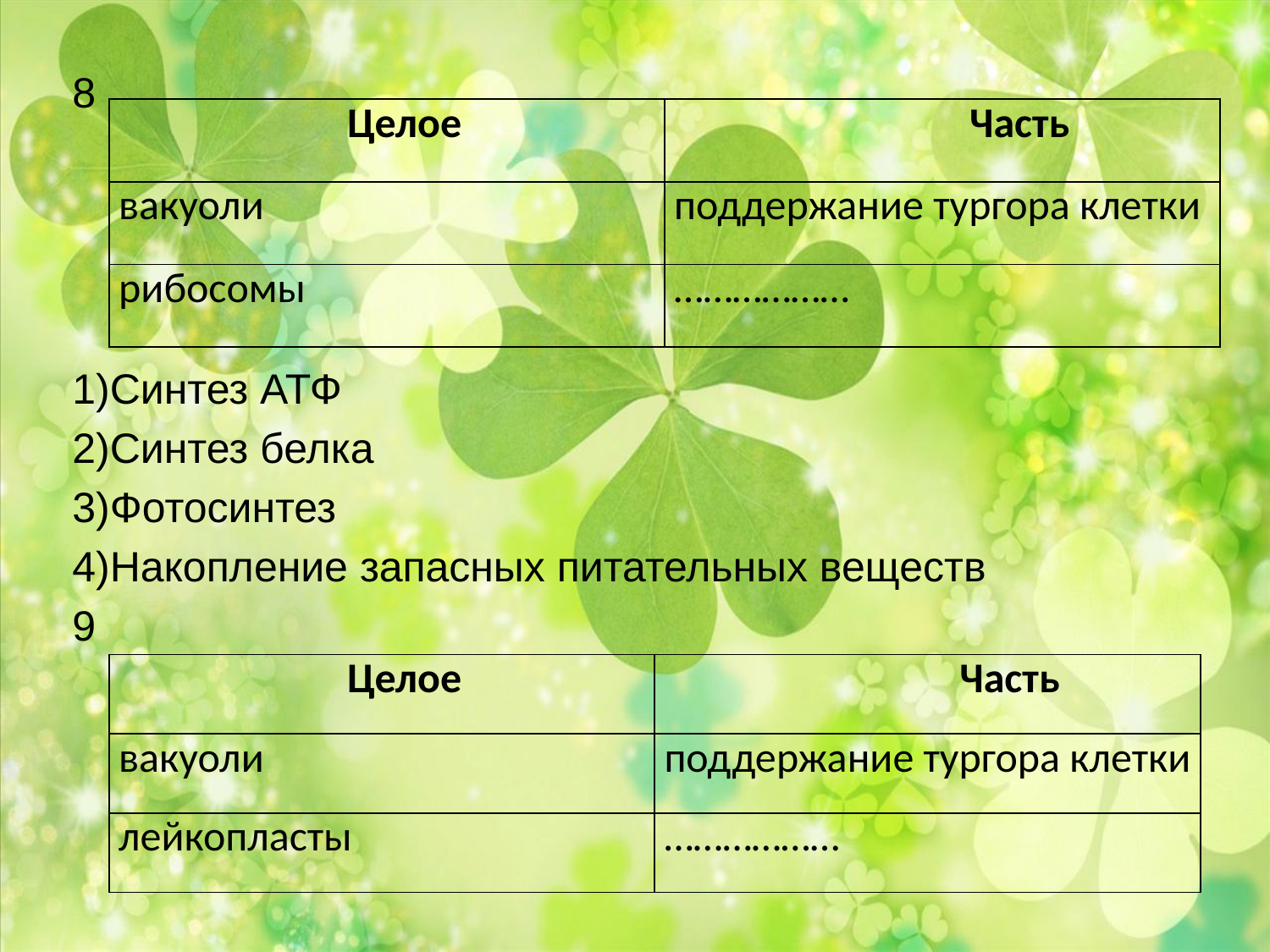

8

1)Синтез АТФ
2)Синтез белка
3)Фотосинтез
4)Накопление запасных питательных веществ
9

| Целое | Часть |
| --- | --- |
| вакуоли | поддержание тургора клетки |
| рибосомы | ……………… |
| Целое | Часть |
| --- | --- |
| вакуоли | поддержание тургора клетки |
| лейкопласты | ……………… |